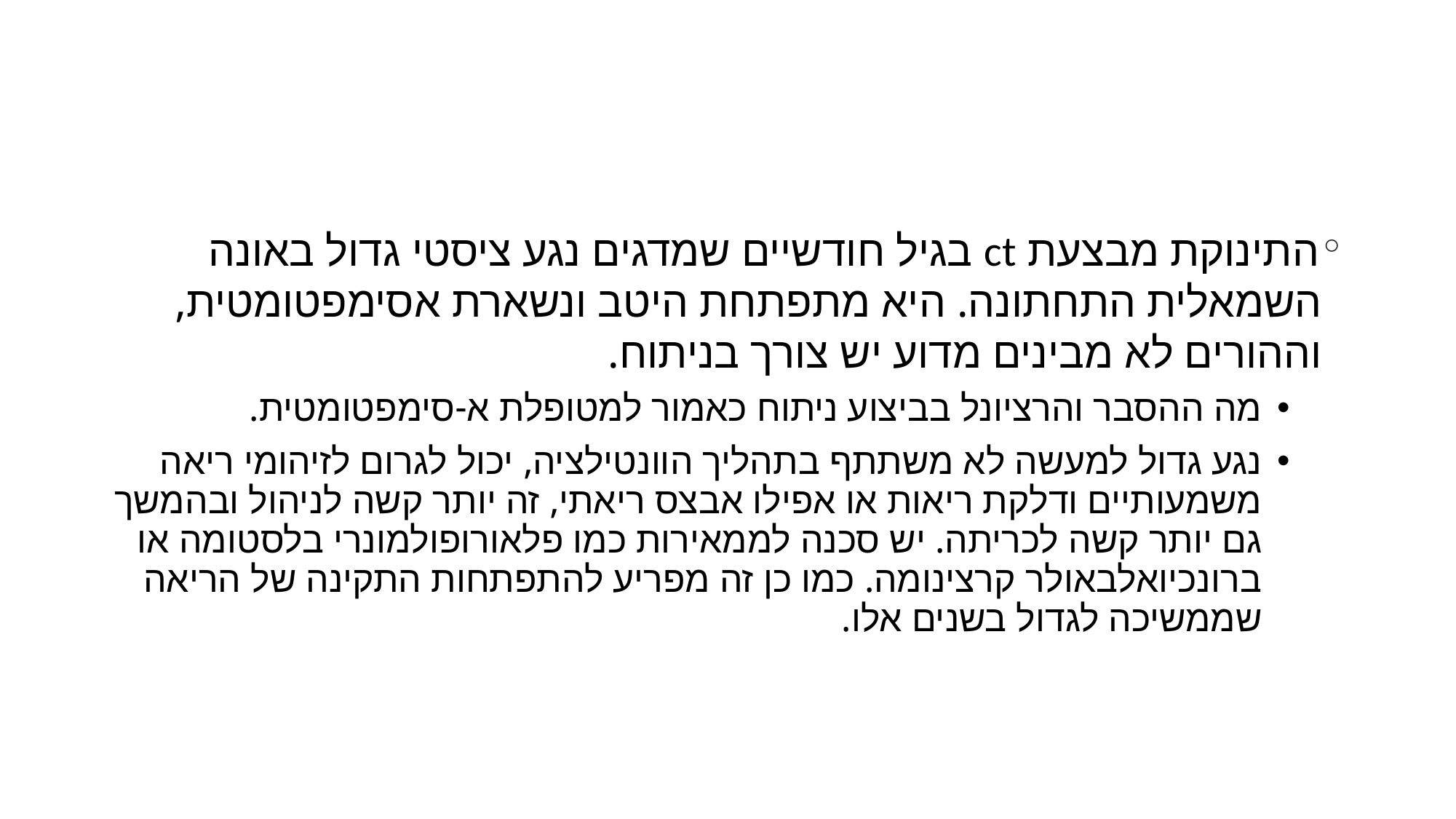

#
התינוקת מבצעת ct בגיל חודשיים שמדגים נגע ציסטי גדול באונה השמאלית התחתונה. היא מתפתחת היטב ונשארת אסימפטומטית, וההורים לא מבינים מדוע יש צורך בניתוח.
מה ההסבר והרציונל בביצוע ניתוח כאמור למטופלת א-סימפטומטית.
נגע גדול למעשה לא משתתף בתהליך הוונטילציה, יכול לגרום לזיהומי ריאה משמעותיים ודלקת ריאות או אפילו אבצס ריאתי, זה יותר קשה לניהול ובהמשך גם יותר קשה לכריתה. יש סכנה לממאירות כמו פלאורופולמונרי בלסטומה או ברונכיואלבאולר קרצינומה. כמו כן זה מפריע להתפתחות התקינה של הריאה שממשיכה לגדול בשנים אלו.